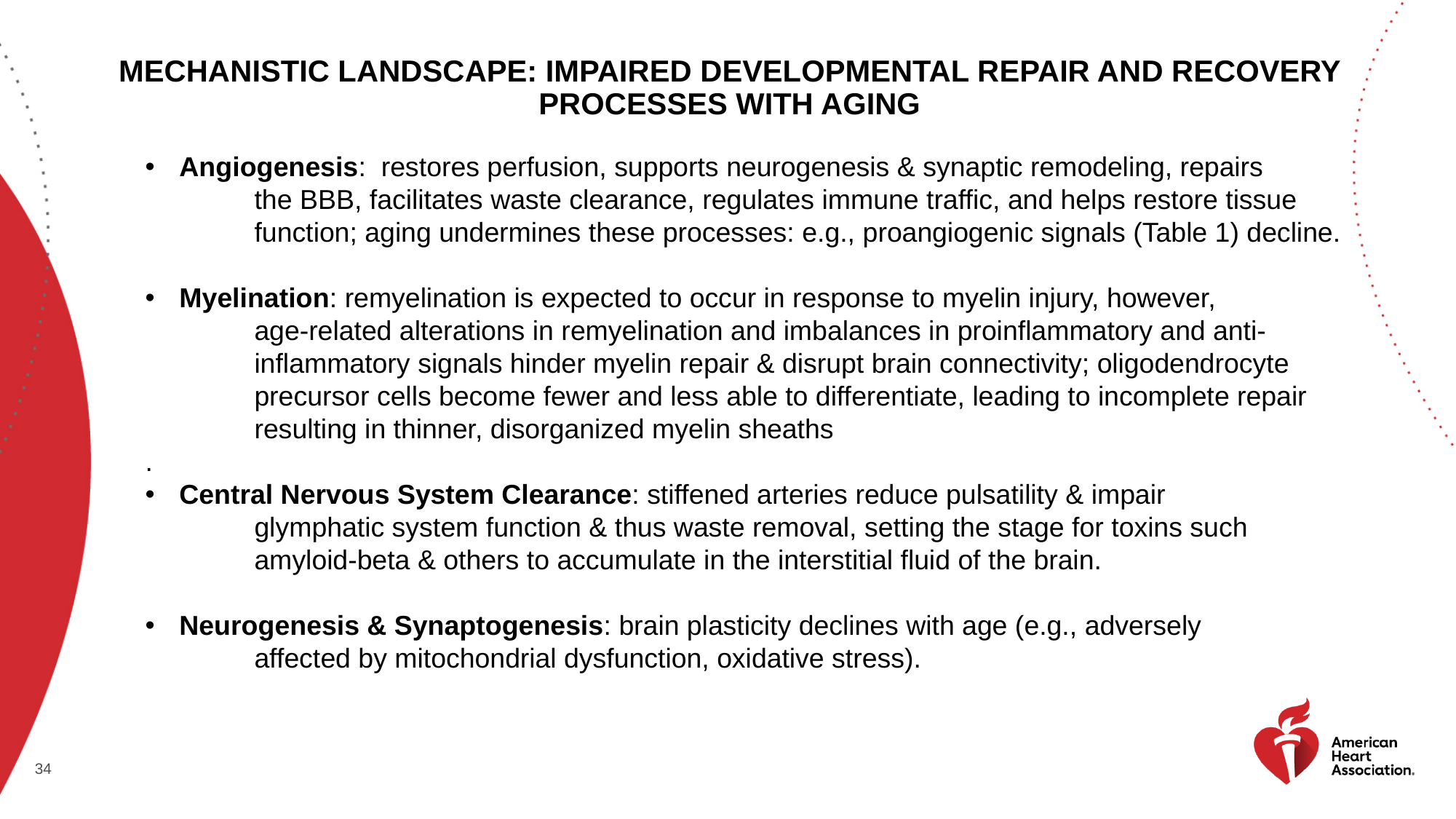

# Mechanistic Landscape: Impaired Developmental Repair and Recovery Processes with Aging
Angiogenesis:  restores perfusion, supports neurogenesis & synaptic remodeling, repairs
	the BBB, facilitates waste clearance, regulates immune traffic, and helps restore tissue
	function; aging undermines these processes: e.g., proangiogenic signals (Table 1) decline.

Myelination: remyelination is expected to occur in response to myelin injury, however,
	age-related alterations in remyelination and imbalances in proinflammatory and anti-
	inflammatory signals hinder myelin repair & disrupt brain connectivity; oligodendrocyte
	precursor cells become fewer and less able to differentiate, leading to incomplete repair
	resulting in thinner, disorganized myelin sheaths
.
Central Nervous System Clearance: stiffened arteries reduce pulsatility & impair
	glymphatic system function & thus waste removal, setting the stage for toxins such
	amyloid-beta & others to accumulate in the interstitial fluid of the brain.

Neurogenesis & Synaptogenesis: brain plasticity declines with age (e.g., adversely
	affected by mitochondrial dysfunction, oxidative stress).